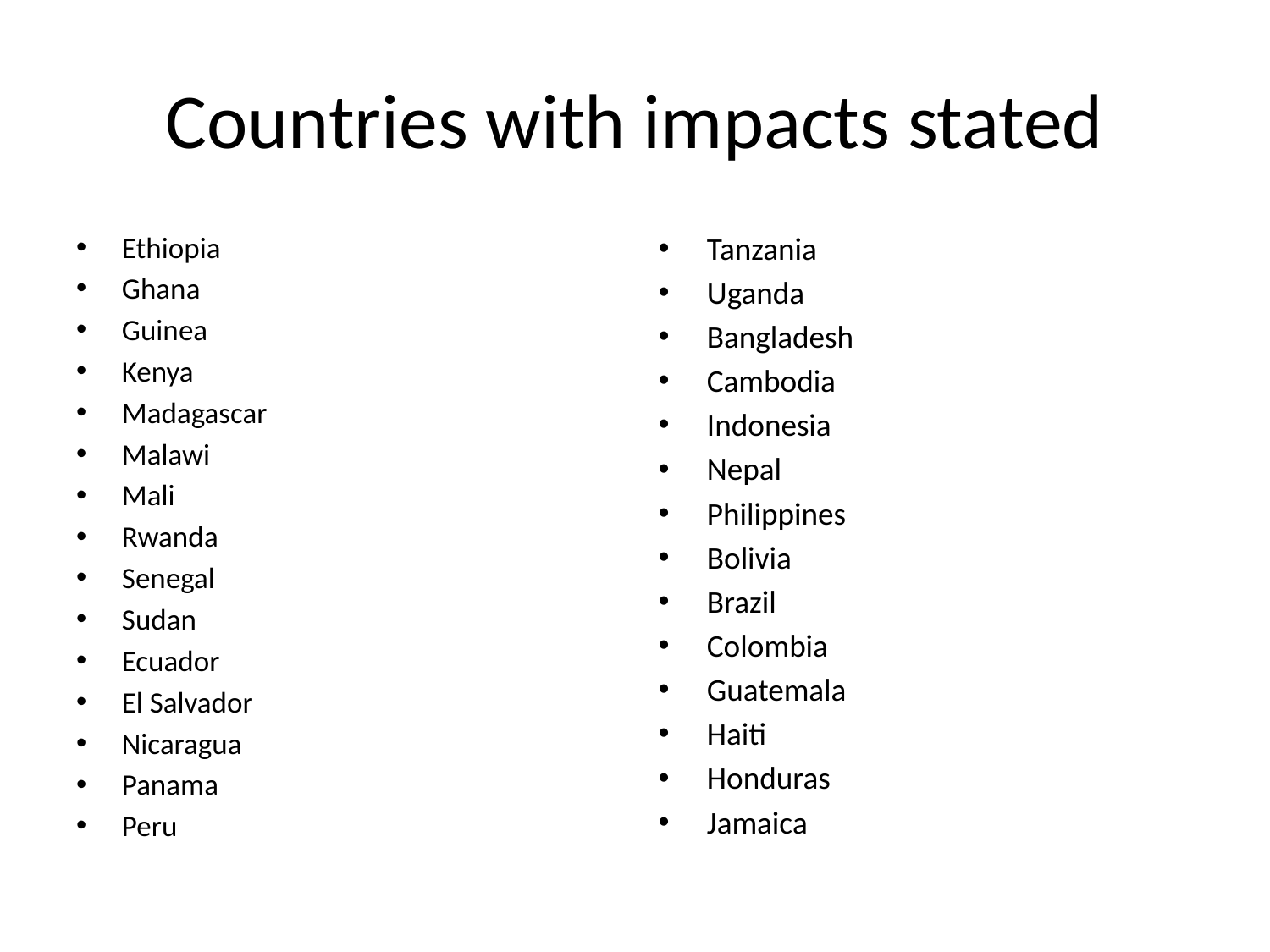

# Countries with impacts stated
Ethiopia
Ghana
Guinea
Kenya
Madagascar
Malawi
Mali
Rwanda
Senegal
Sudan
Ecuador
El Salvador
Nicaragua
Panama
Peru
Tanzania
Uganda
Bangladesh
Cambodia
Indonesia
Nepal
Philippines
Bolivia
Brazil
Colombia
Guatemala
Haiti
Honduras
Jamaica